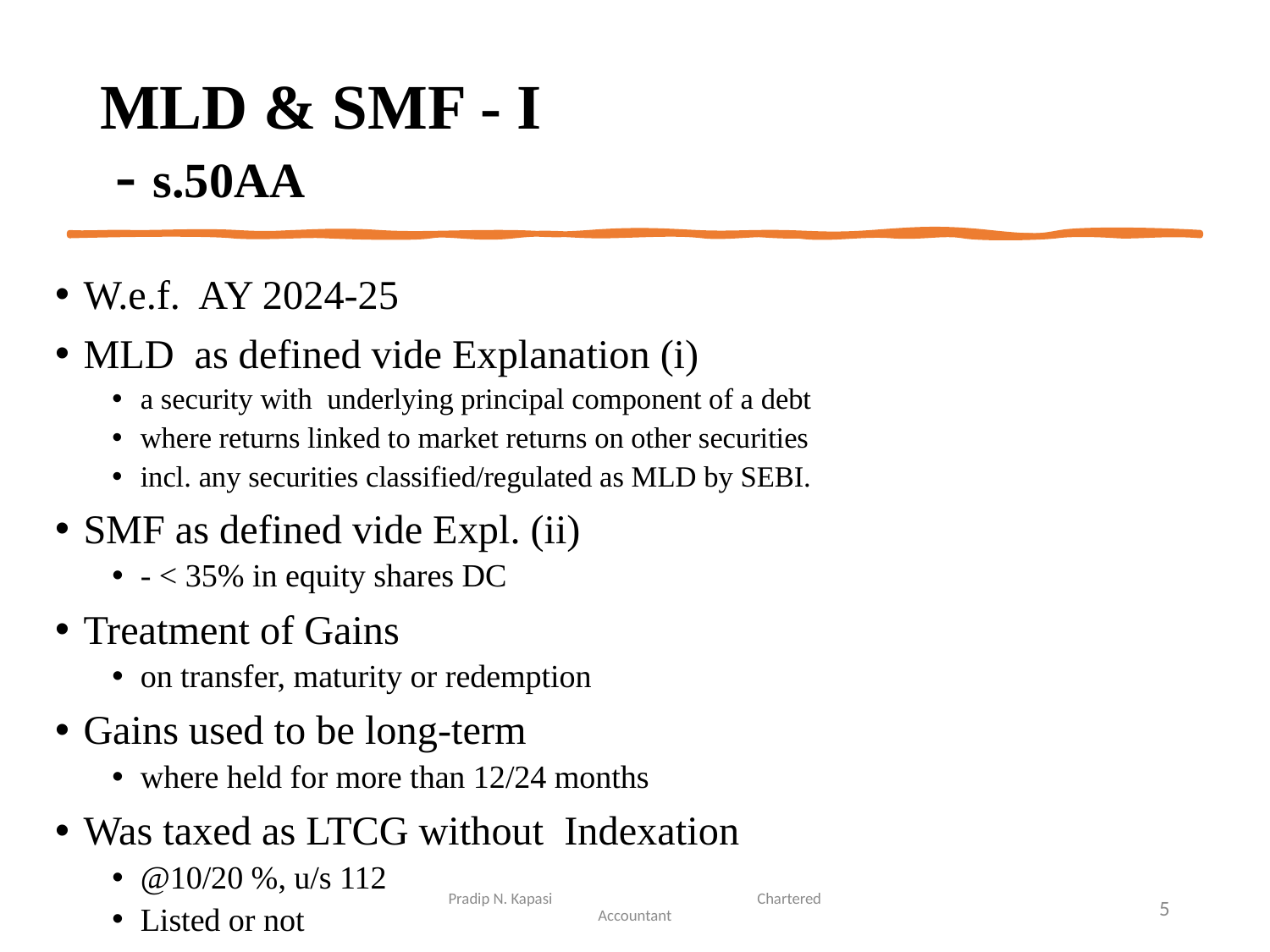

# MLD & SMF - I - s.50AA

W.e.f.  AY 2024-25
MLD  as defined vide Explanation (i)
a security with  underlying principal component of a debt
where returns linked to market returns on other securities
incl. any securities classified/regulated as MLD by SEBI.
SMF as defined vide Expl. (ii)
- < 35% in equity shares DC
Treatment of Gains
on transfer, maturity or redemption
Gains used to be long-term
where held for more than 12/24 months
Was taxed as LTCG without  Indexation
@10/20 %, u/s 112
Listed or not

Pradip N. Kapasi                                                         Chartered Accountant
5